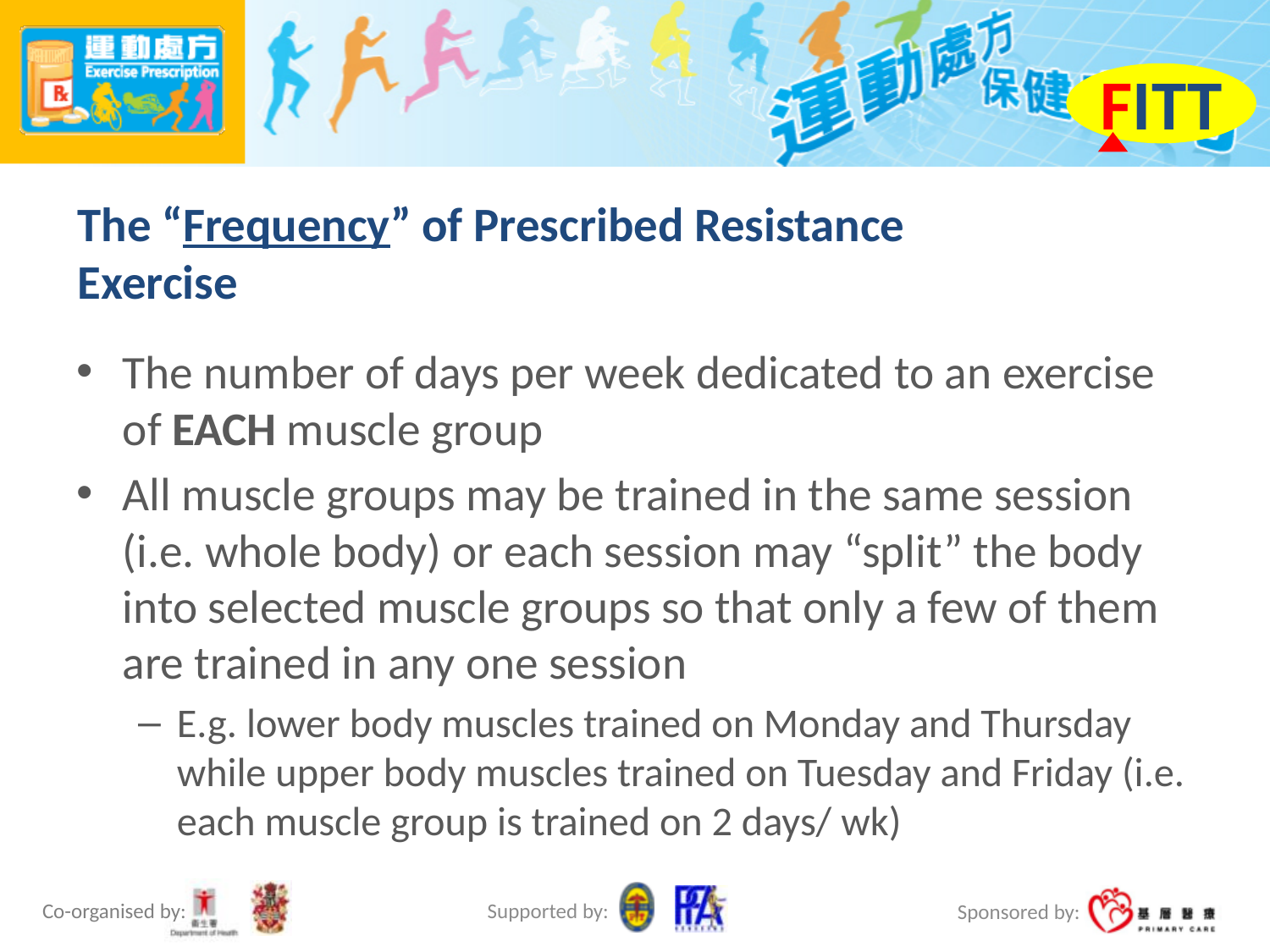

FITT

# The “Frequency” of Prescribed Resistance Exercise
The number of days per week dedicated to an exercise of EACH muscle group
All muscle groups may be trained in the same session (i.e. whole body) or each session may “split” the body into selected muscle groups so that only a few of them are trained in any one session
E.g. lower body muscles trained on Monday and Thursday while upper body muscles trained on Tuesday and Friday (i.e. each muscle group is trained on 2 days/ wk)